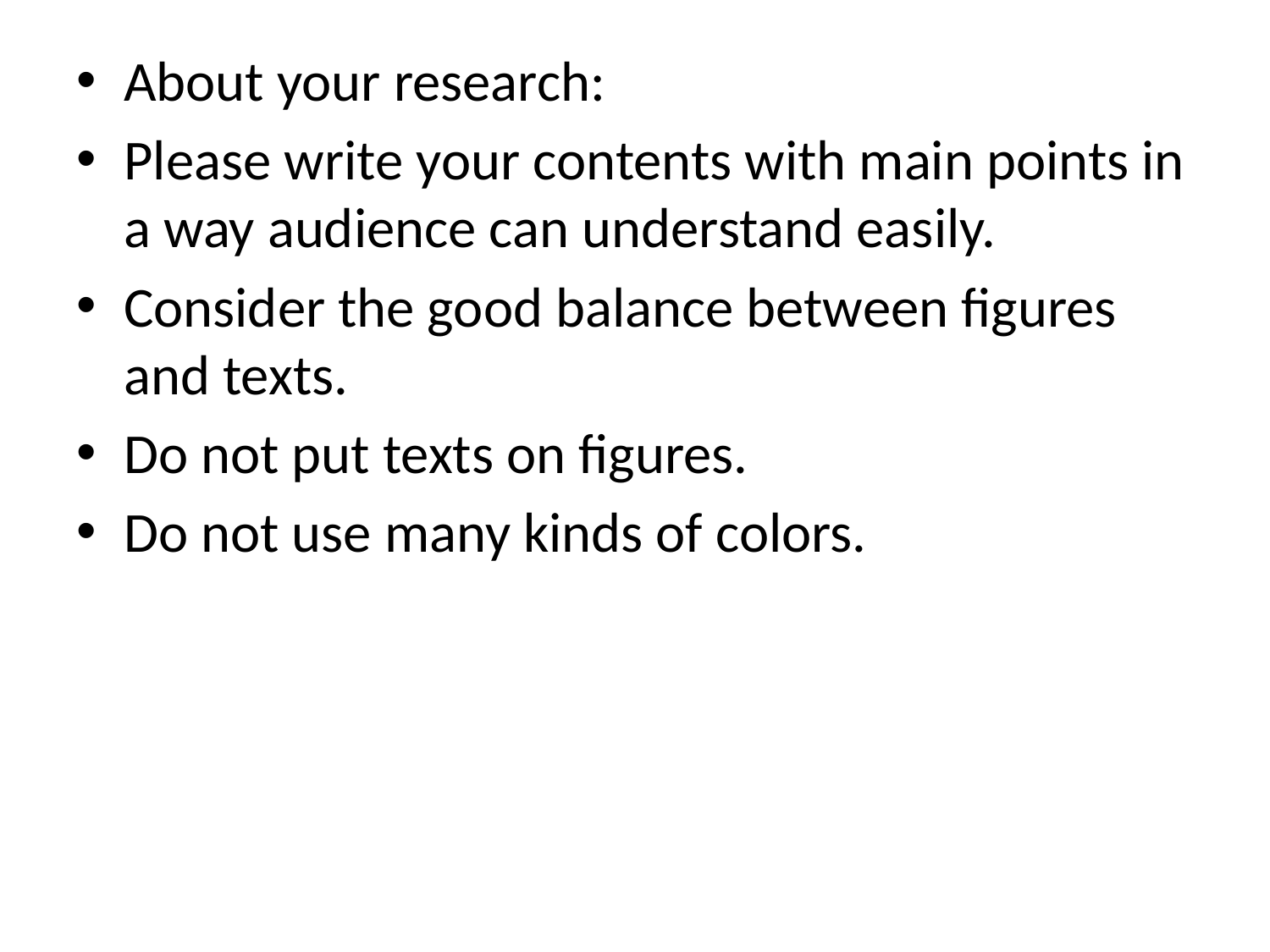

About your research:
Please write your contents with main points in a way audience can understand easily.
Consider the good balance between figures and texts.
Do not put texts on figures.
Do not use many kinds of colors.